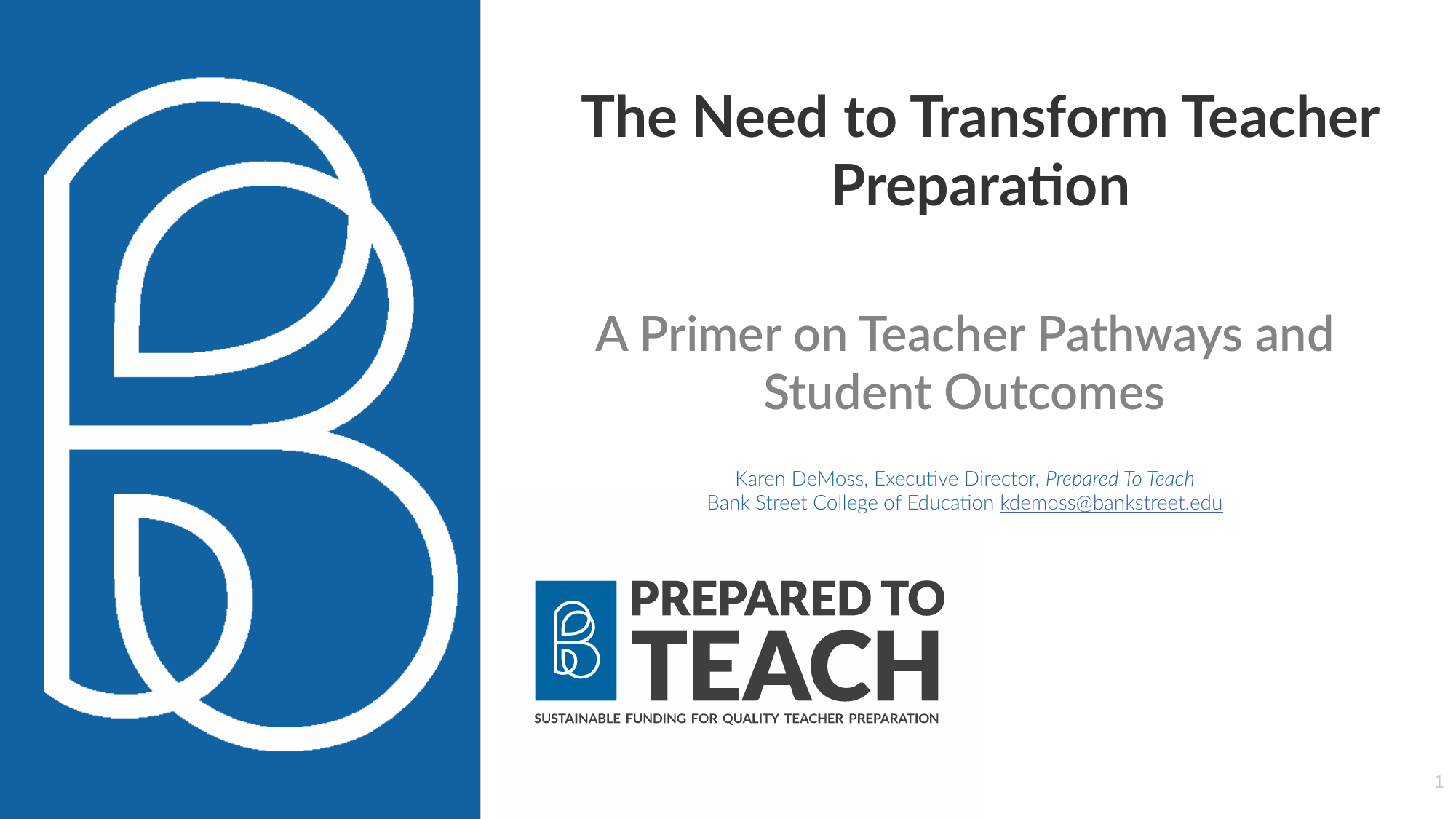

# The Need to Transform Teacher Preparation
A Primer on Teacher Pathways and Student Outcomes
Karen DeMoss, Executive Director, Prepared To Teach
Bank Street College of Education kdemoss@bankstreet.edu
1